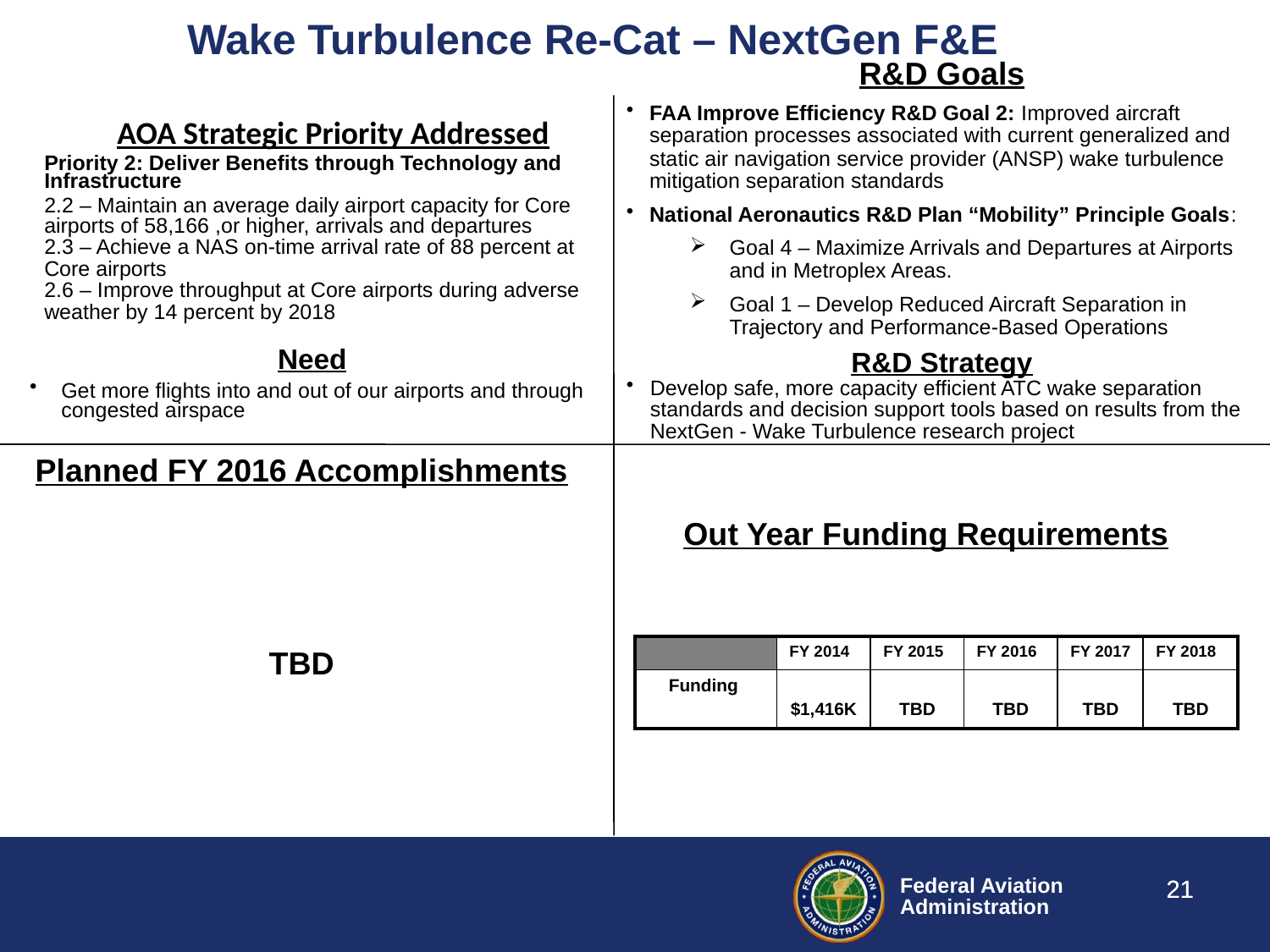

Wake Turbulence Re-Cat – NextGen F&E
R&D Goals
FAA Improve Efficiency R&D Goal 2: Improved aircraft separation processes associated with current generalized and static air navigation service provider (ANSP) wake turbulence mitigation separation standards
National Aeronautics R&D Plan “Mobility” Principle Goals:
Goal 4 – Maximize Arrivals and Departures at Airports and in Metroplex Areas.
Goal 1 – Develop Reduced Aircraft Separation in Trajectory and Performance-Based Operations
R&D Strategy
Develop safe, more capacity efficient ATC wake separation standards and decision support tools based on results from the NextGen - Wake Turbulence research project

AOA Strategic Priority Addressed
Priority 2: Deliver Benefits through Technology and Infrastructure
2.2 – Maintain an average daily airport capacity for Core airports of 58,166 ,or higher, arrivals and departures
2.3 – Achieve a NAS on-time arrival rate of 88 percent at Core airports
2.6 – Improve throughput at Core airports during adverse weather by 14 percent by 2018
Need
Get more flights into and out of our airports and through congested airspace

Planned FY 2016 Accomplishments

TBD
Out Year Funding Requirements
|  | FY 2014 | FY 2015 | FY 2016 | FY 2017 | FY 2018 |
| --- | --- | --- | --- | --- | --- |
| Funding | $1,416K | TBD | TBD | TBD | TBD |
21
21